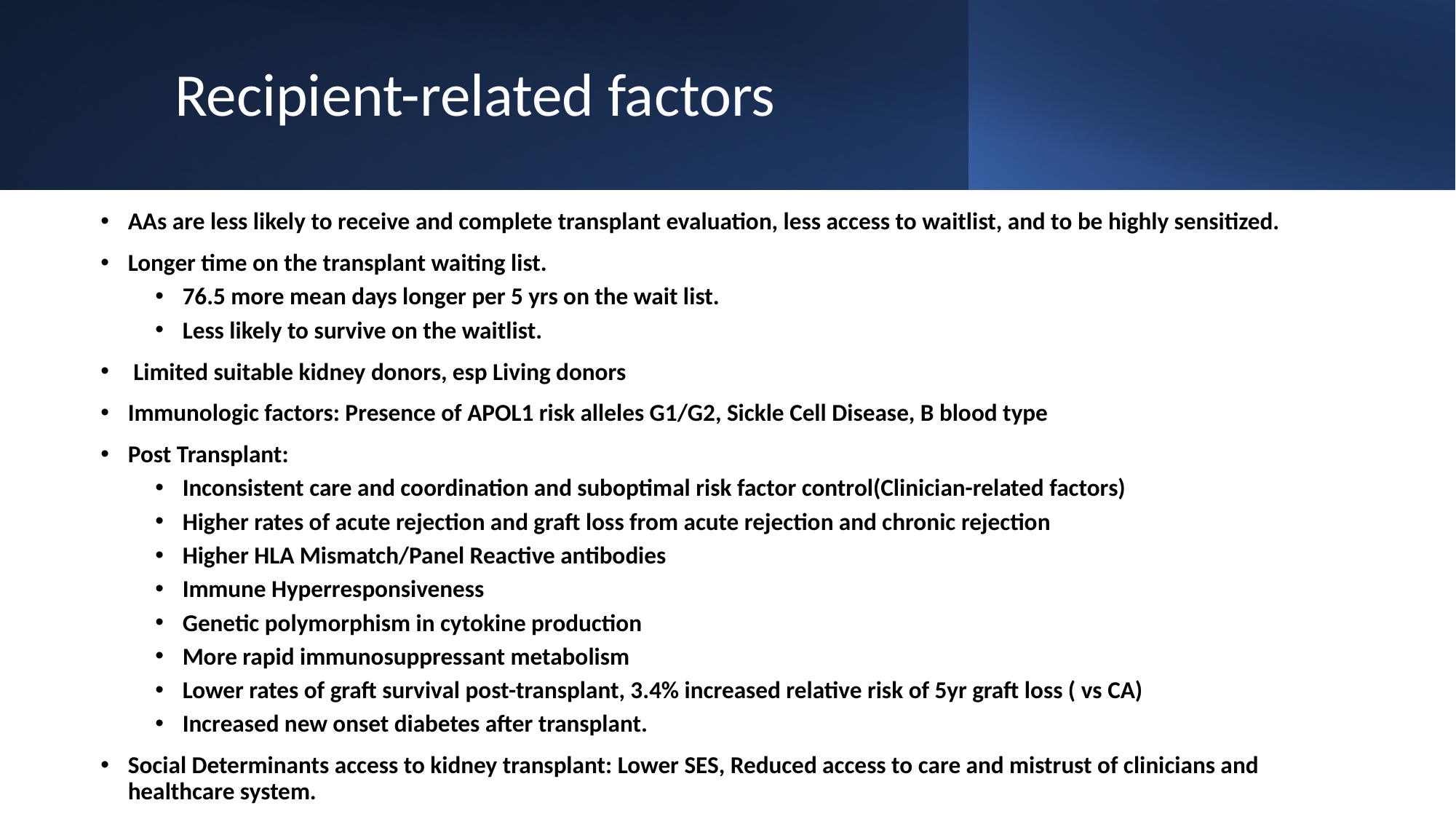

# Recipient-related factors
AAs are less likely to receive and complete transplant evaluation, less access to waitlist, and to be highly sensitized.
Longer time on the transplant waiting list.
76.5 more mean days longer per 5 yrs on the wait list.
Less likely to survive on the waitlist.
 Limited suitable kidney donors, esp Living donors
Immunologic factors: Presence of APOL1 risk alleles G1/G2, Sickle Cell Disease, B blood type
Post Transplant:
Inconsistent care and coordination and suboptimal risk factor control(Clinician-related factors)
Higher rates of acute rejection and graft loss from acute rejection and chronic rejection
Higher HLA Mismatch/Panel Reactive antibodies
Immune Hyperresponsiveness
Genetic polymorphism in cytokine production
More rapid immunosuppressant metabolism
Lower rates of graft survival post-transplant, 3.4% increased relative risk of 5yr graft loss ( vs CA)
Increased new onset diabetes after transplant.
Social Determinants access to kidney transplant: Lower SES, Reduced access to care and mistrust of clinicians and healthcare system.